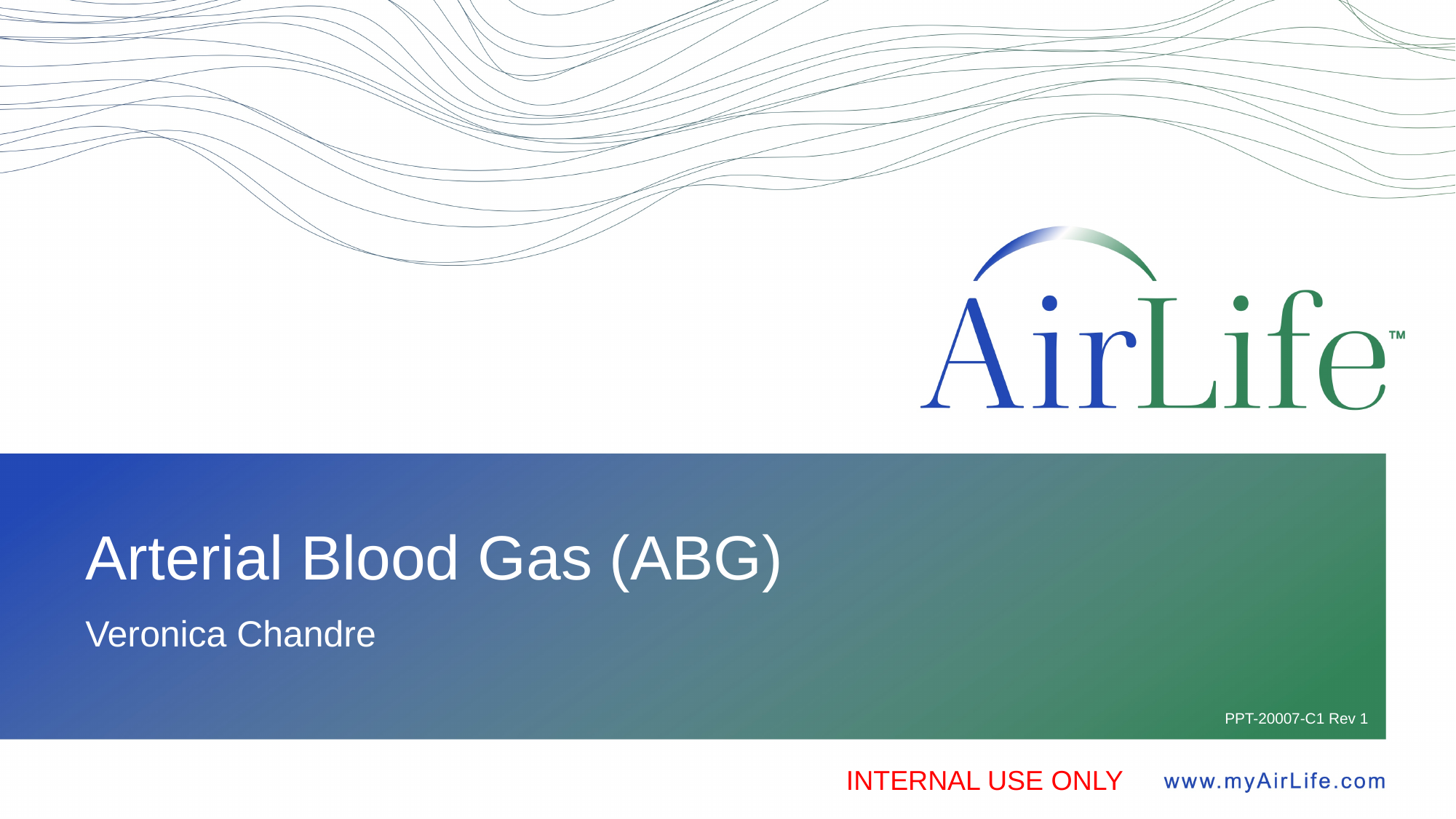

# Arterial Blood Gas (ABG)
Veronica Chandre
 PPT-20007-C1 Rev 1
INTERNAL USE ONLY